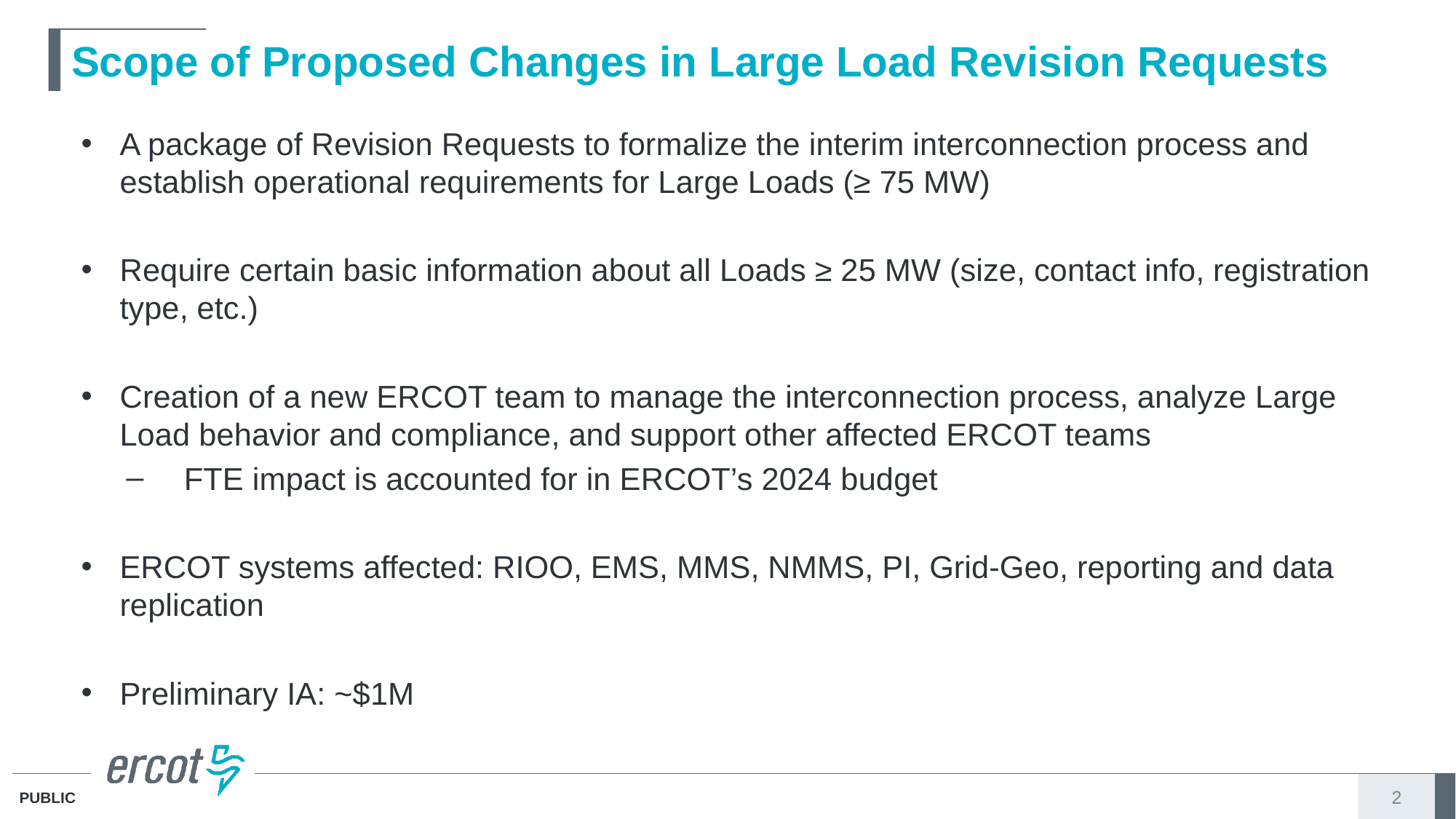

# Scope of Proposed Changes in Large Load Revision Requests
A package of Revision Requests to formalize the interim interconnection process and establish operational requirements for Large Loads (≥ 75 MW)

Require certain basic information about all Loads ≥ 25 MW (size, contact info, registration type, etc.)

Creation of a new ERCOT team to manage the interconnection process, analyze Large Load behavior and compliance, and support other affected ERCOT teams
FTE impact is accounted for in ERCOT’s 2024 budget

ERCOT systems affected: RIOO, EMS, MMS, NMMS, PI, Grid-Geo, reporting and data replication

Preliminary IA: ~$1M
2